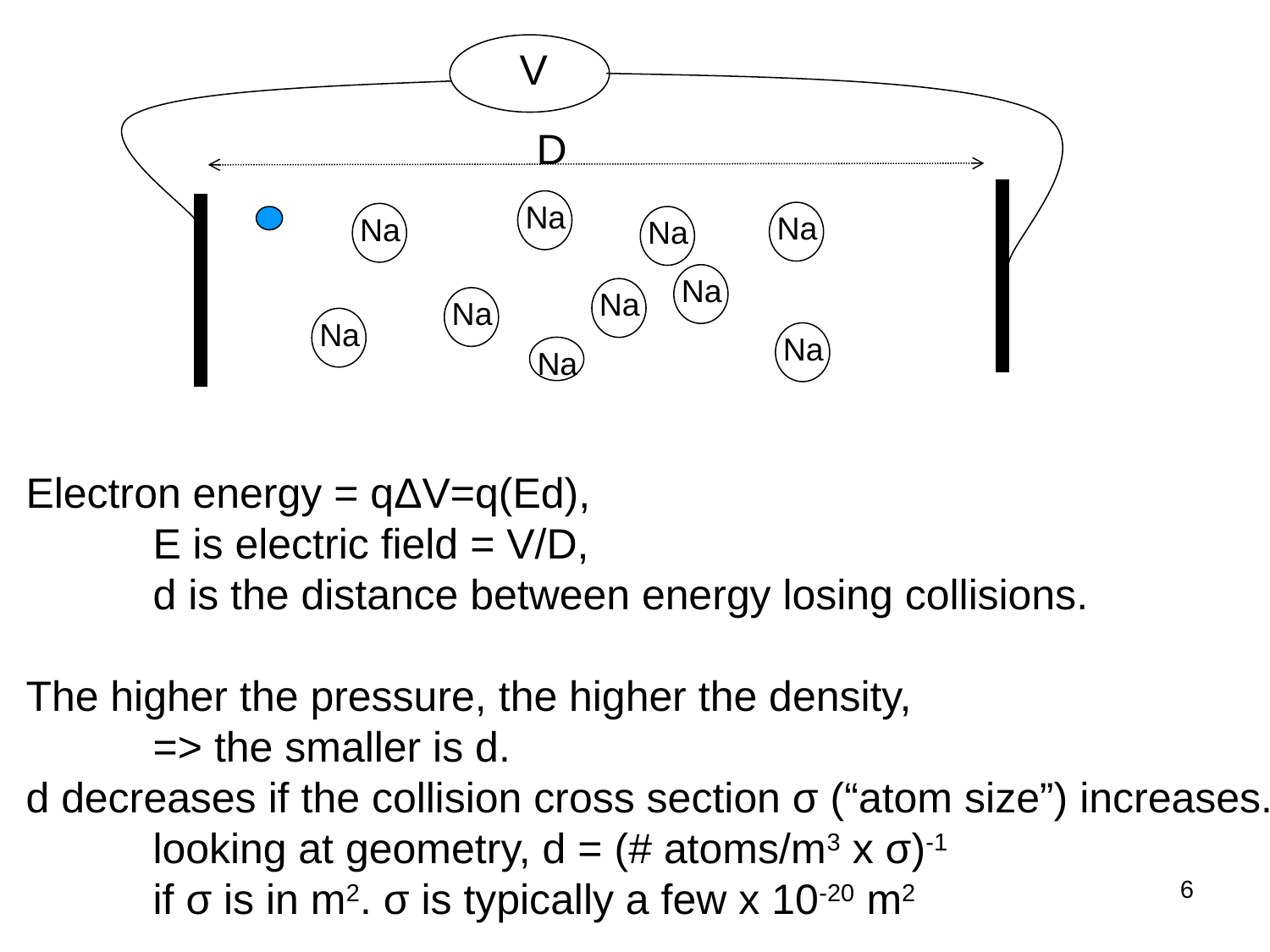

V

D

Na

Na

Na

Na

Na

Na

Na

Na

Na

Na

Electron energy = qΔV=q(Ed),
	E is electric field = V/D,
	d is the distance between energy losing collisions.

The higher the pressure, the higher the density,
	=> the smaller is d.
d decreases if the collision cross section σ (“atom size”) increases.
	looking at geometry, d = (# atoms/m3 x σ)-1
	if σ is in m2. σ is typically a few x 10-20 m2
6